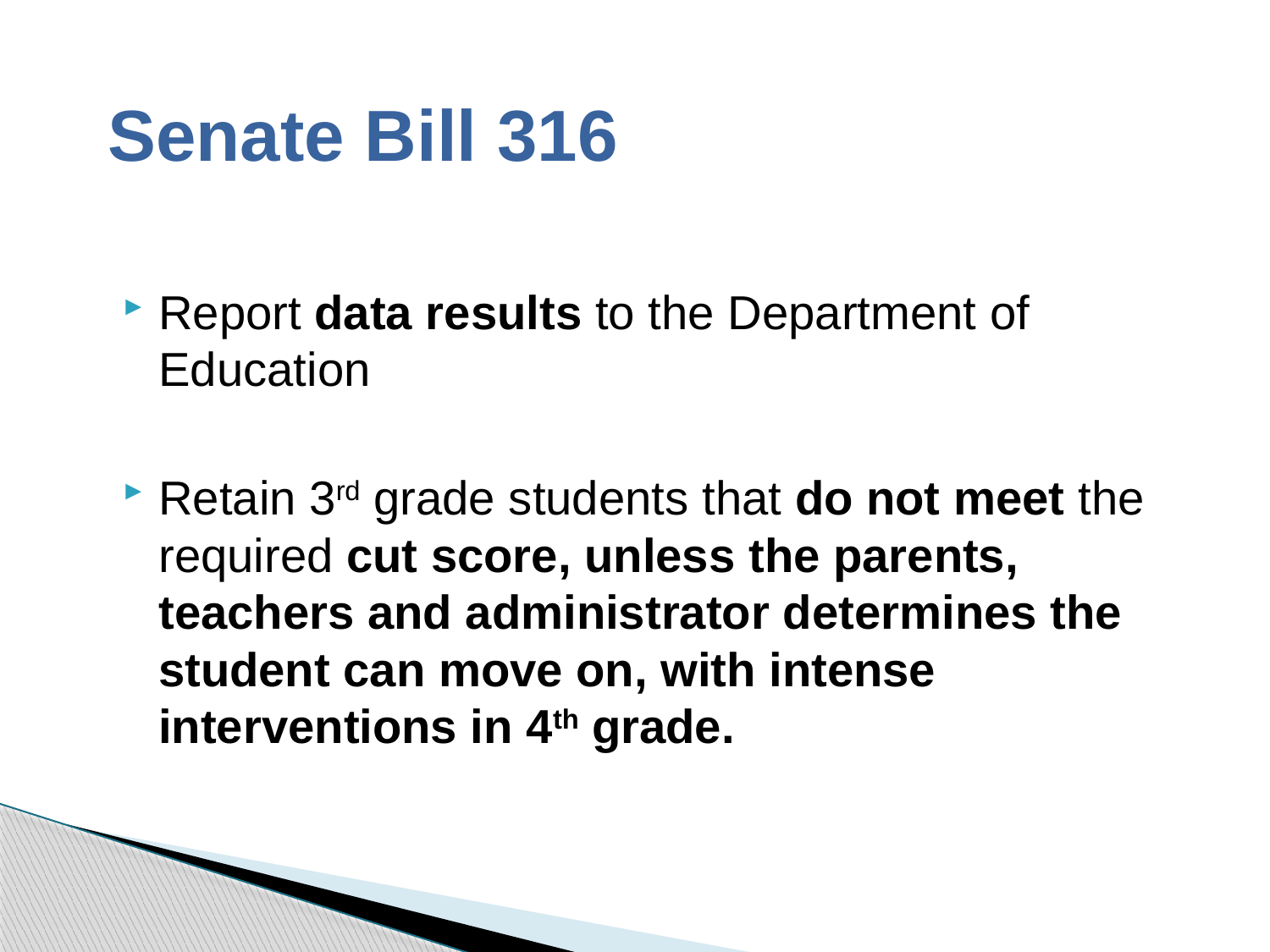

# Senate Bill 316

Report data results to the Department of Education

Retain 3rd grade students that do not meet the required cut score, unless the parents, teachers and administrator determines the student can move on, with intense interventions in 4th grade.